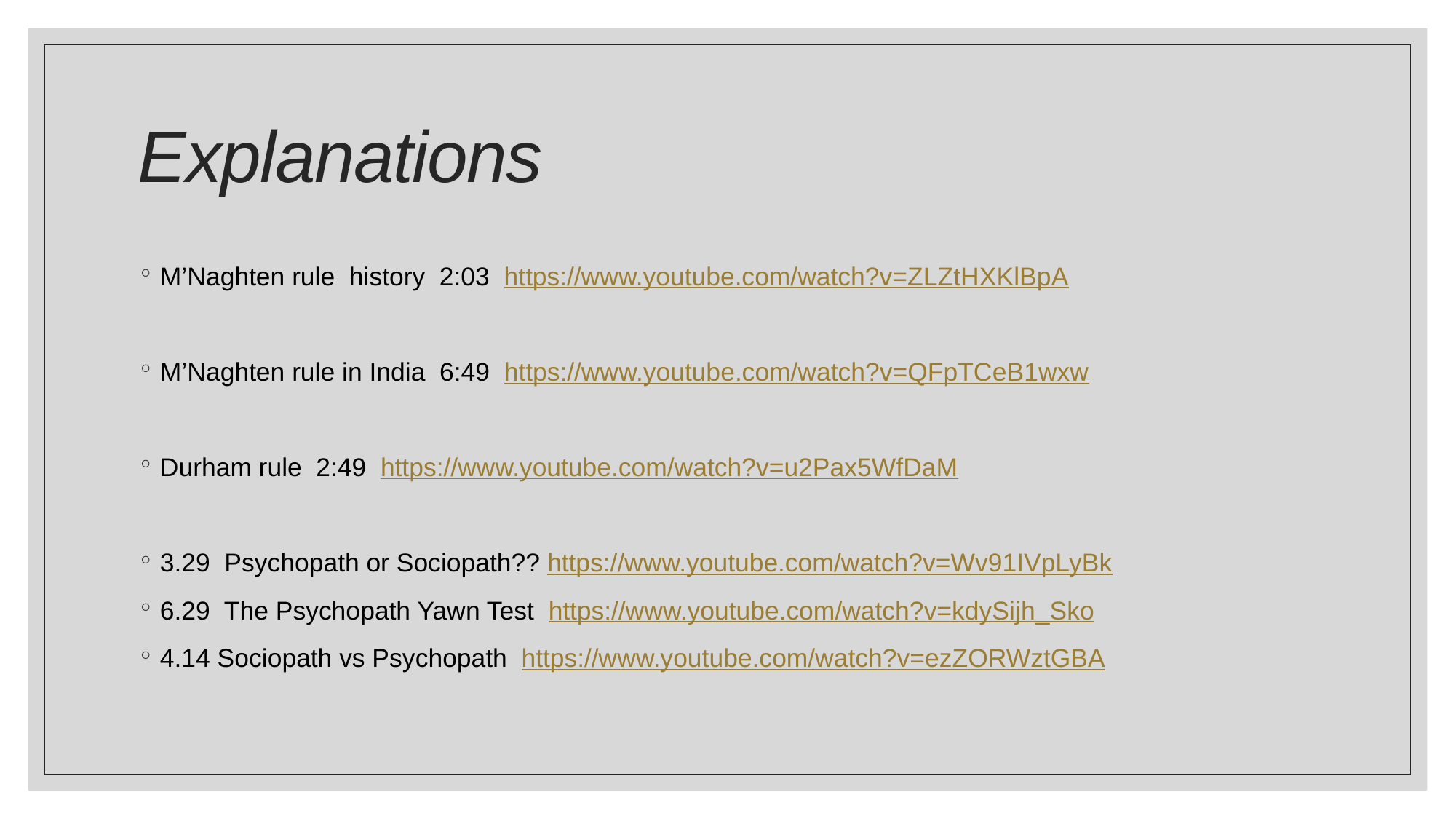

# Explanations
M’Naghten rule  history  2:03  https://www.youtube.com/watch?v=ZLZtHXKlBpA

M’Naghten rule in India  6:49  https://www.youtube.com/watch?v=QFpTCeB1wxw

Durham rule  2:49  https://www.youtube.com/watch?v=u2Pax5WfDaM

3.29  Psychopath or Sociopath?? https://www.youtube.com/watch?v=Wv91IVpLyBk
6.29  The Psychopath Yawn Test  https://www.youtube.com/watch?v=kdySijh_Sko
4.14 Sociopath vs Psychopath  https://www.youtube.com/watch?v=ezZORWztGBA